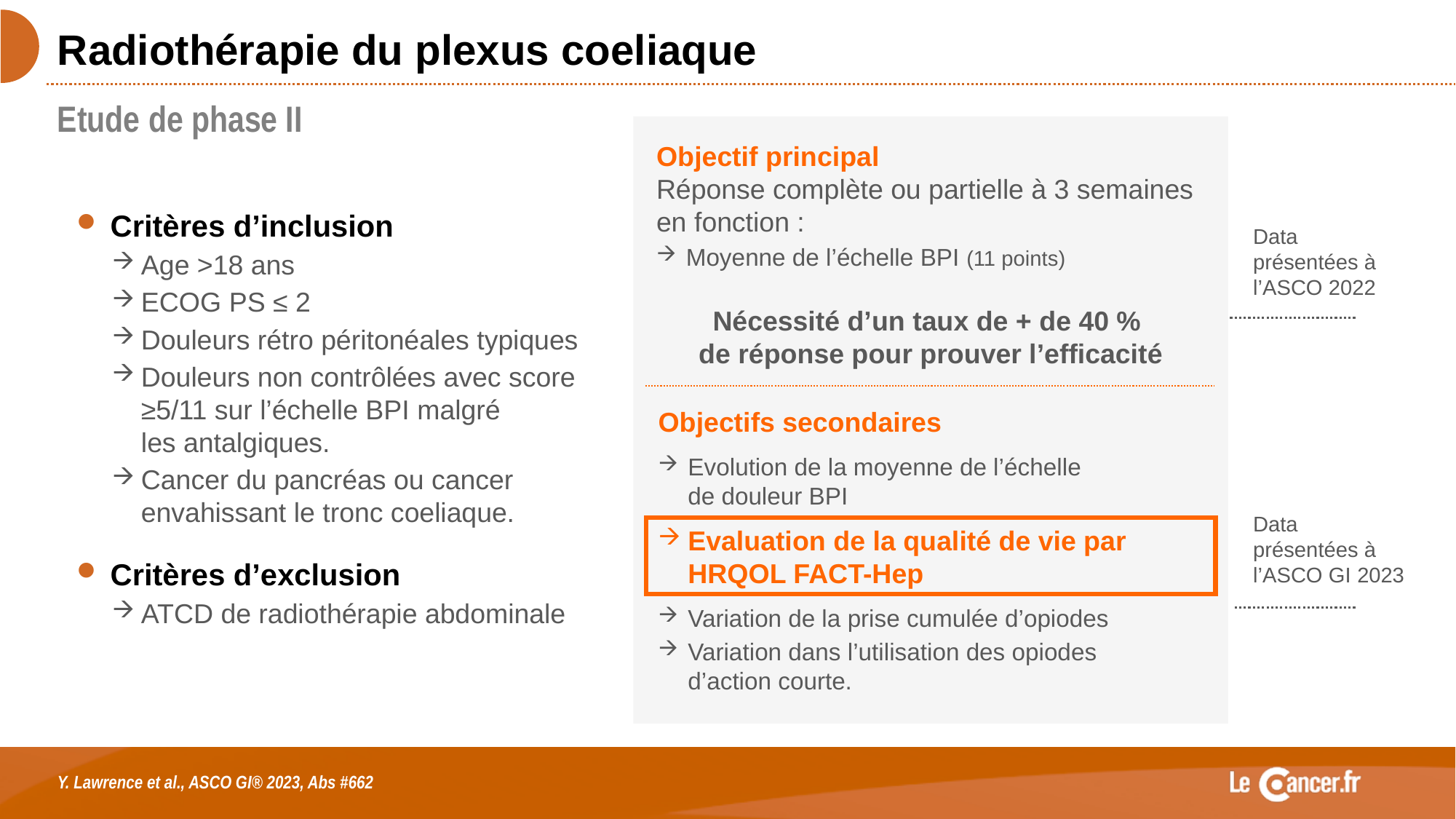

# Radiothérapie du plexus coeliaque
Etude de phase II

Objectif principal
Réponse complète ou partielle à 3 semaines
en fonction :
Moyenne de l’échelle BPI (11 points)

Nécessité d’un taux de + de 40 %
de réponse pour prouver l’efficacité
Objectifs secondaires
Evolution de la moyenne de l’échelle
de douleur BPI
Evaluation de la qualité de vie par HRQOL FACT-Hep
Variation de la prise cumulée d’opiodes
Variation dans l’utilisation des opiodes
d’action courte.

Critères d’inclusion
Age >18 ans
ECOG PS ≤ 2
Douleurs rétro péritonéales typiques
Douleurs non contrôlées avec score ≥5/11 sur l’échelle BPI malgré
les antalgiques.
Cancer du pancréas ou cancer envahissant le tronc coeliaque.
Critères d’exclusion
ATCD de radiothérapie abdominale
Data
présentées à l’ASCO 2022
Data
présentées à l’ASCO GI 2023
Y. Lawrence et al., ASCO GI® 2023, Abs #662